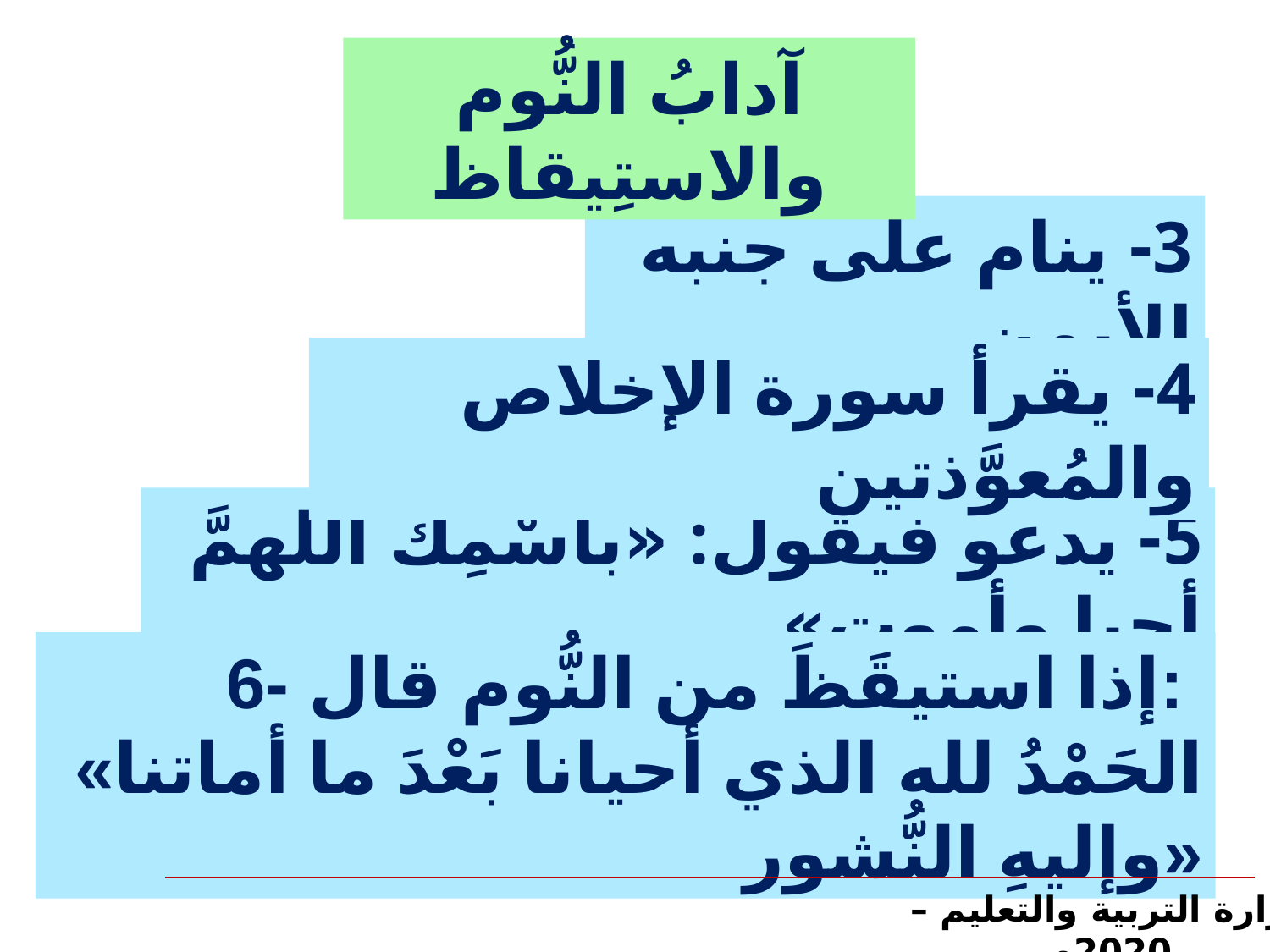

آدابُ النُّوم والاستِيقاظ
3- ينام على جنبه الأيمن
4- يقرأ سورة الإخلاص والمُعوَّذتين
5- يدعو فيقول: «باسْمِكَ اللهمَّ أحيا وأموت»
6- إذا استيقَظَ من النُّوم قال:
«الحَمْدُ لله الذي أحيانا بَعْدَ ما أماتنا وإليهِ النُّشور»
وزارة التربية والتعليم – 2020م